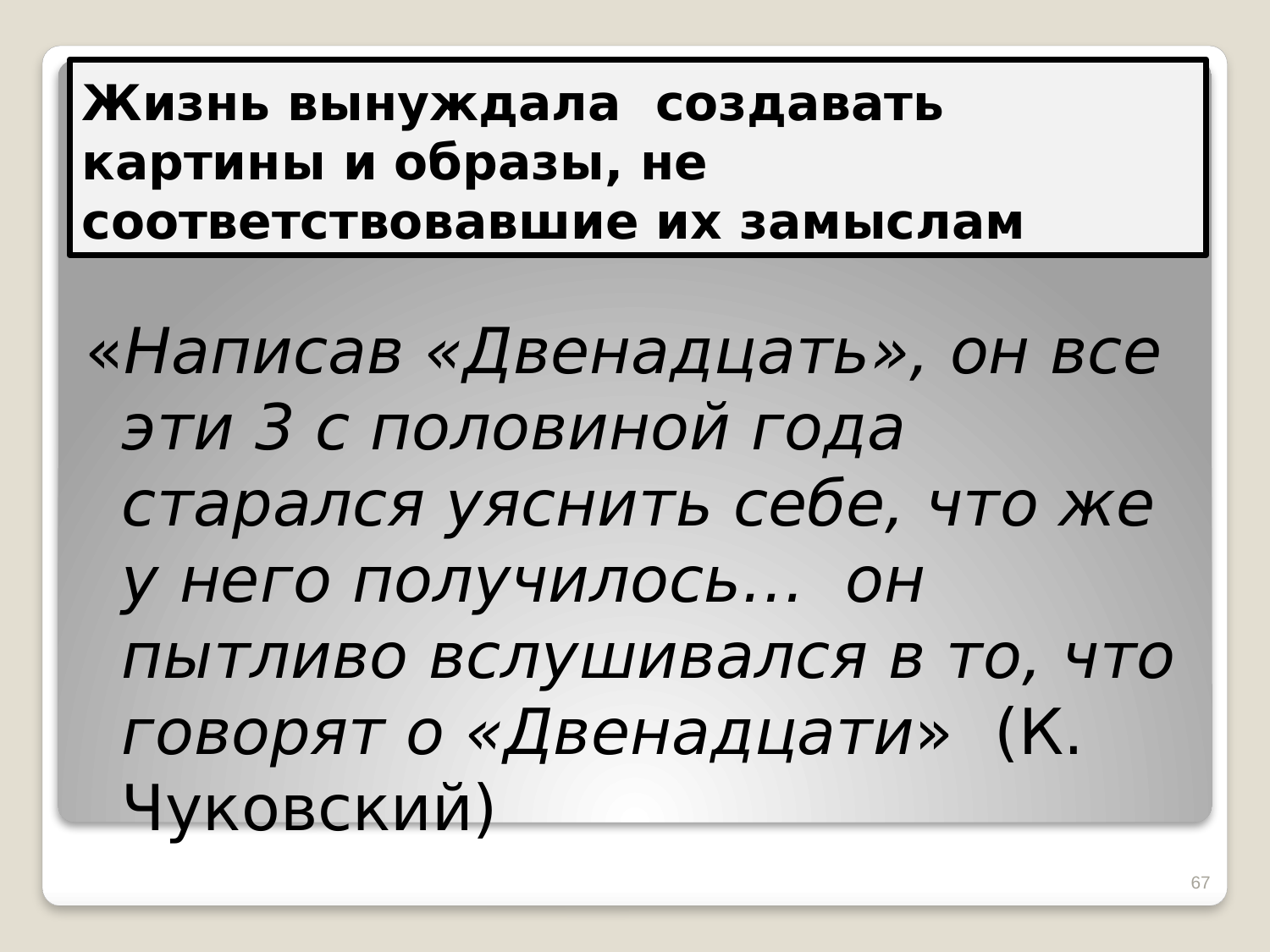

# Жизнь вынуждала  создавать картины и образы, не соответствовавшие их замыслам
«Написав «Двенадцать», он все эти 3 с половиной года старался уяснить себе, что же у него получилось…  он пытливо вслушивался в то, что говорят о «Двенадцати»  (К. Чуковский)

67